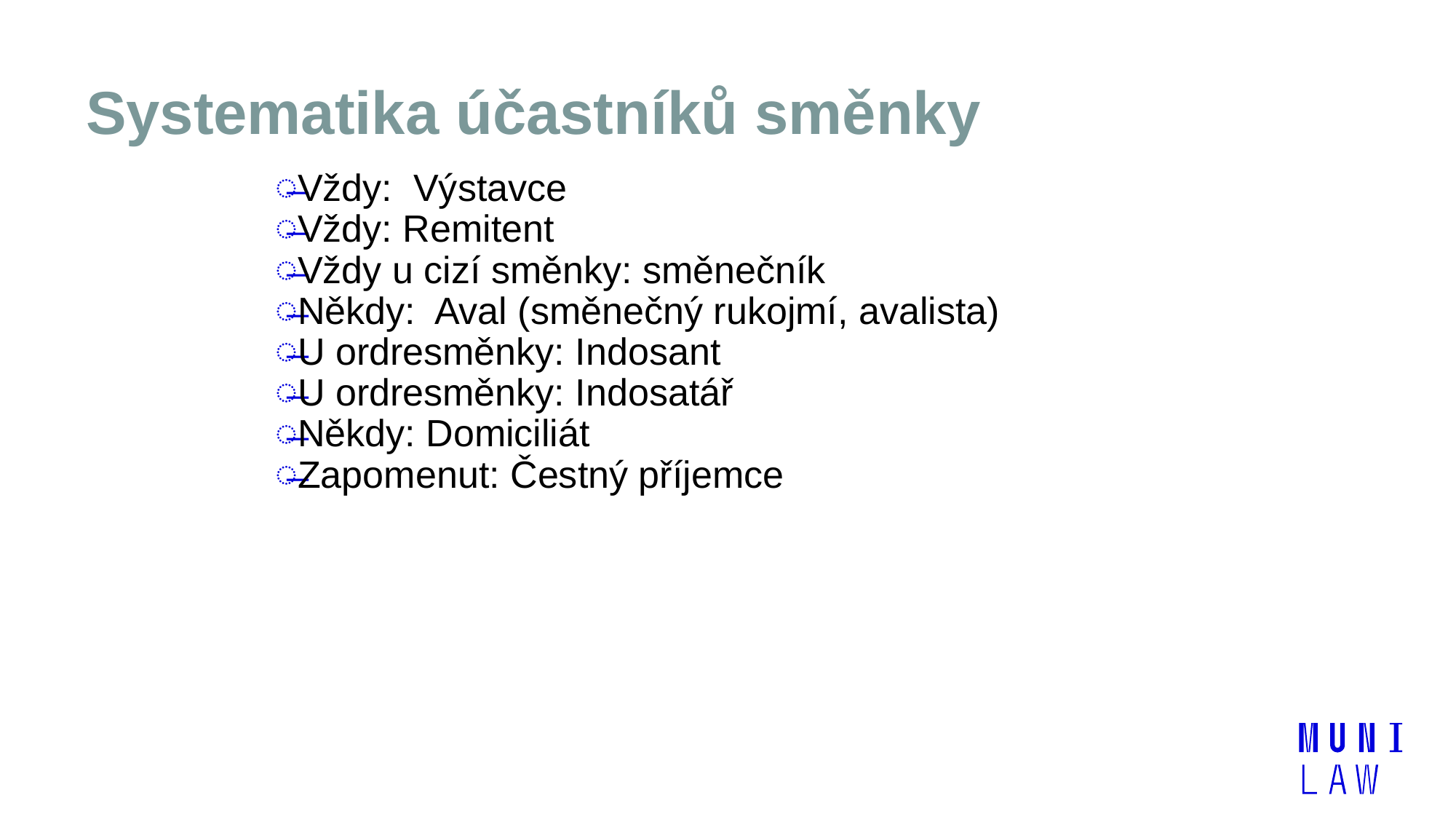

# Systematika účastníků směnky
Vždy:  Výstavce
Vždy: Remitent
Vždy u cizí směnky: směnečník
Někdy:  Aval (směnečný rukojmí, avalista)
U ordresměnky: Indosant
U ordresměnky: Indosatář
Někdy: Domiciliát
Zapomenut: Čestný příjemce